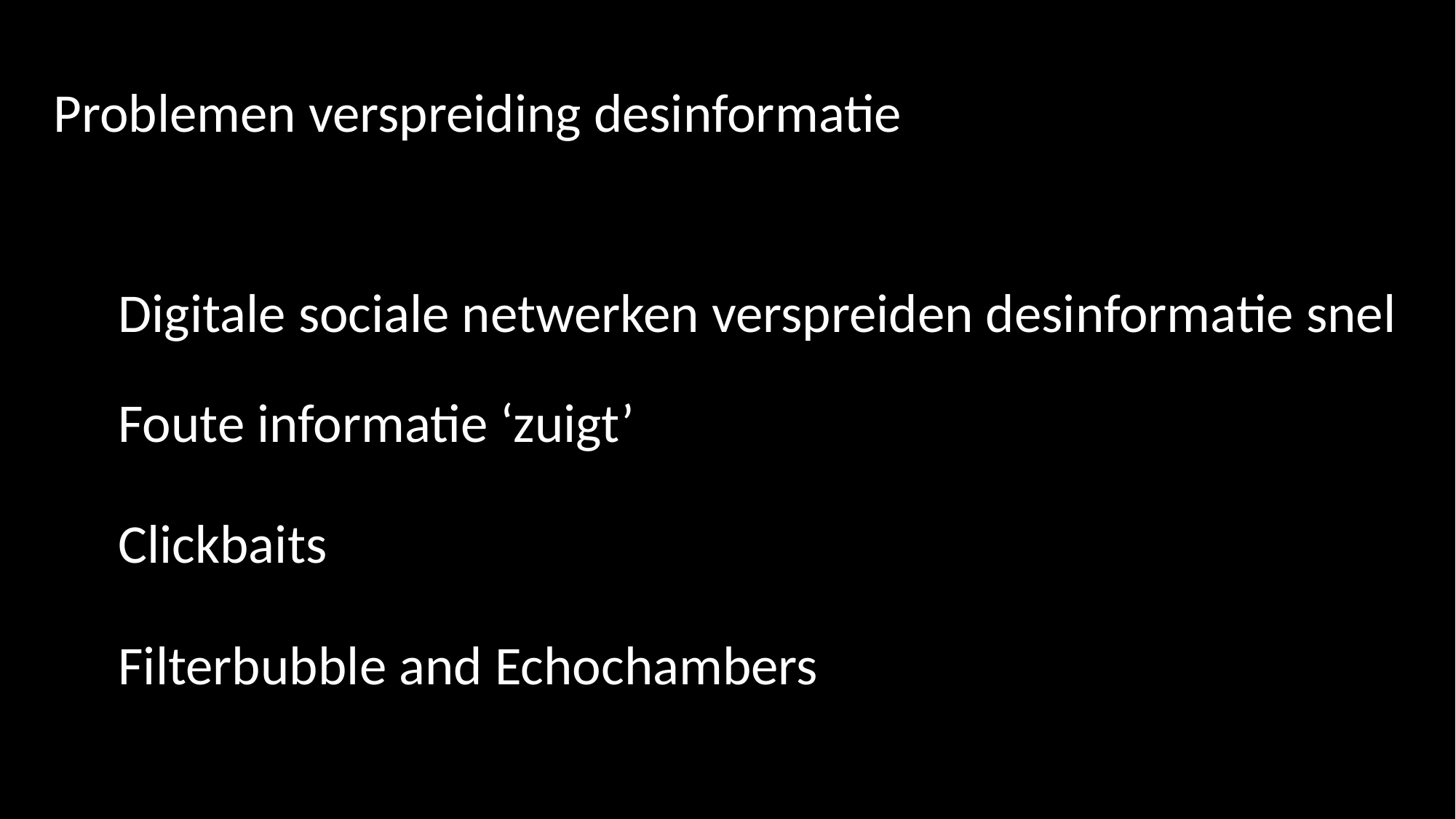

Problemen verspreiding desinformatie
Digitale sociale netwerken verspreiden desinformatie snel
Foute informatie ‘zuigt’
Clickbaits
Filterbubble and Echochambers